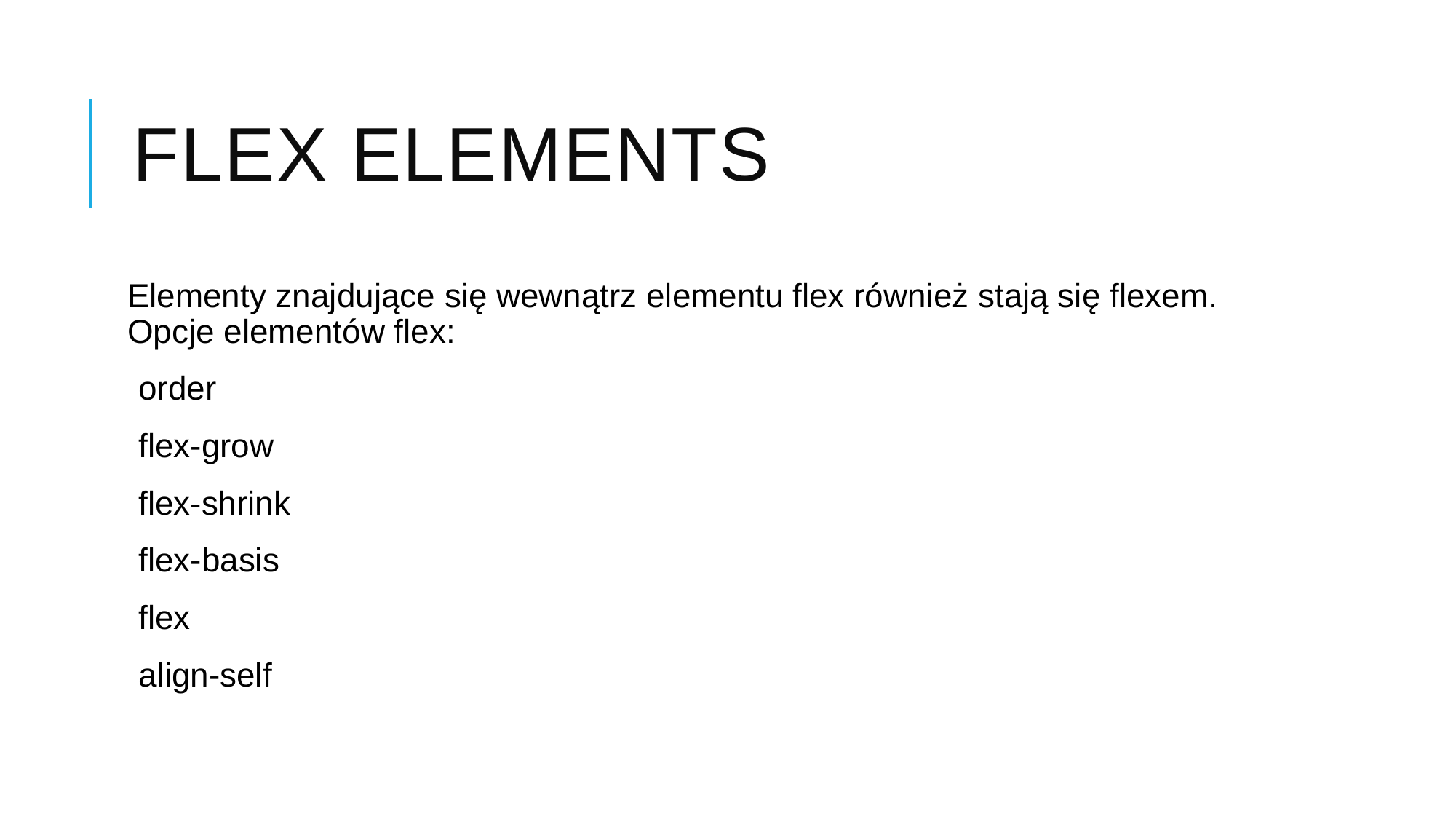

# Flex elements
Elementy znajdujące się wewnątrz elementu flex również stają się flexem. Opcje elementów flex:
order
flex-grow
flex-shrink
flex-basis
flex
align-self